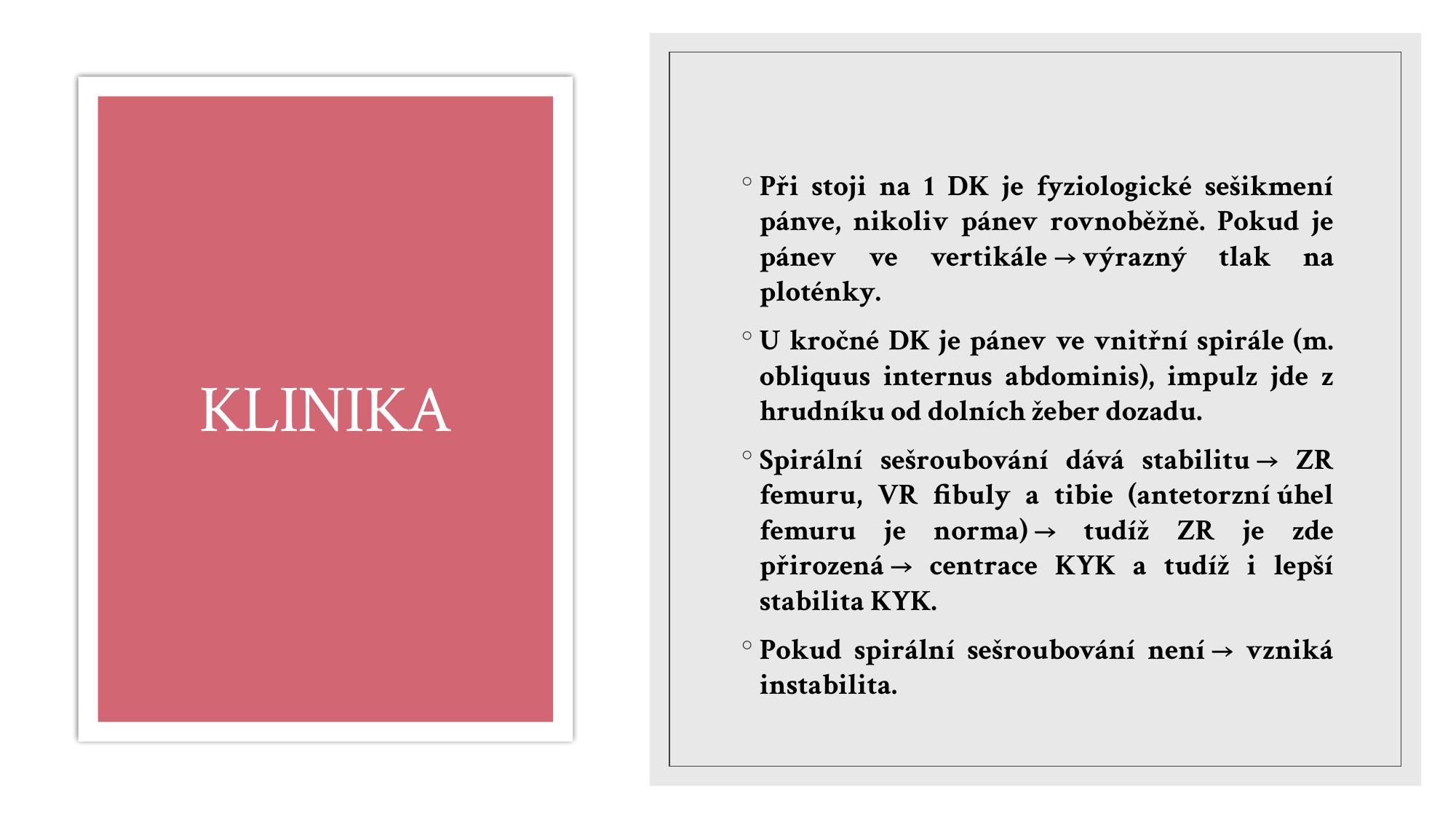

Při stoji na 1 DK je fyziologické sešikmení pánve, nikoliv pánev rovnoběžně. Pokud je pánev ve vertikále → výrazný tlak na ploténky.
U kročné DK je pánev ve vnitřní spirále (m. obliquus internus abdominis), impulz jde z hrudníku od dolních žeber dozadu.
Spirální sešroubování dává stabilitu → ZR femuru, VR fibuly a tibie (antetorzní úhel femuru je norma) → tudíž ZR je zde přirozená → centrace KYK a tudíž i lepší stabilita KYK.
Pokud spirální sešroubování není → vzniká instabilita.

# KLINIKA